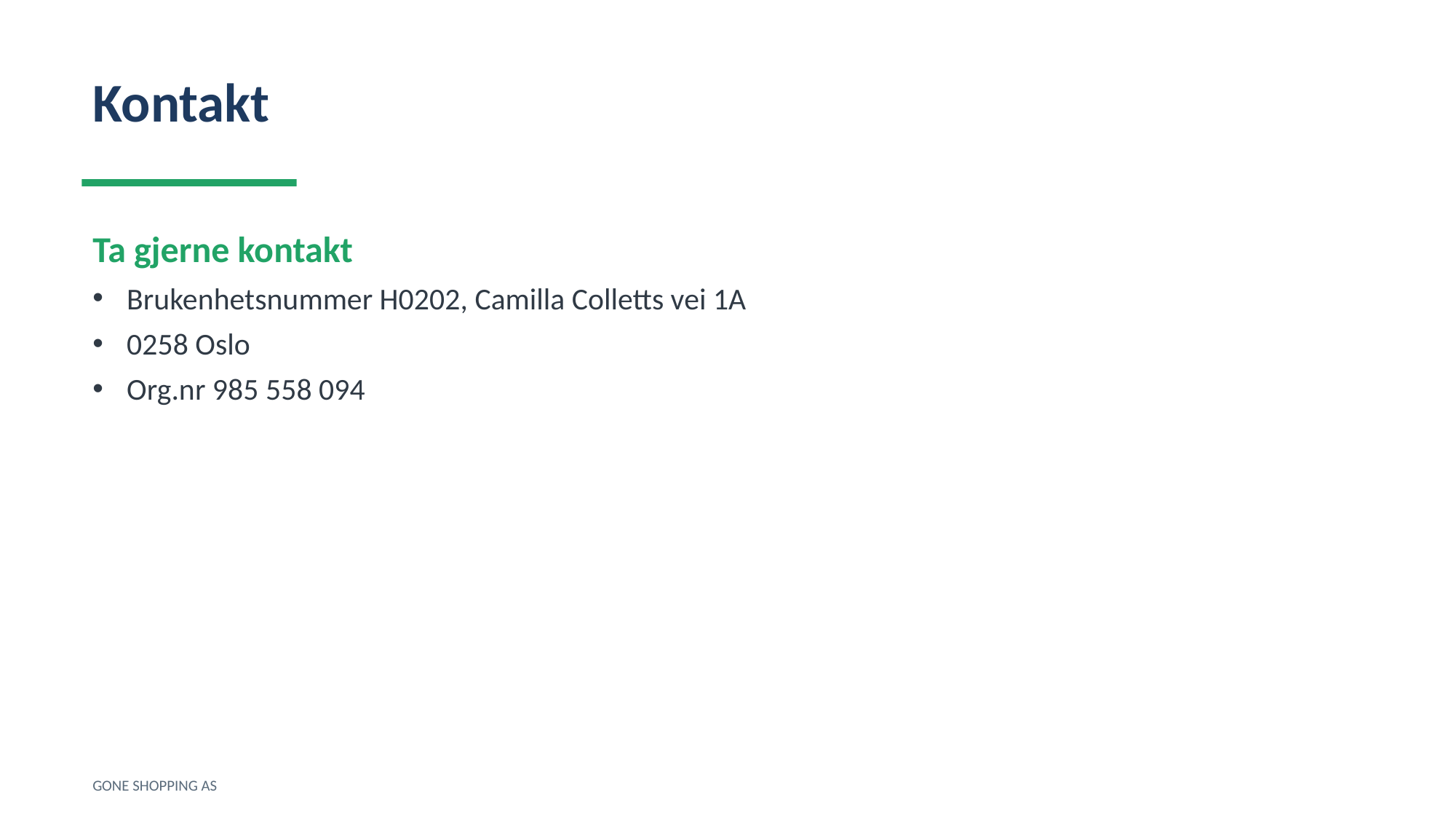

Kontakt

Ta gjerne kontakt
Brukenhetsnummer H0202, Camilla Colletts vei 1A
0258 Oslo
Org.nr 985 558 094
GONE SHOPPING AS